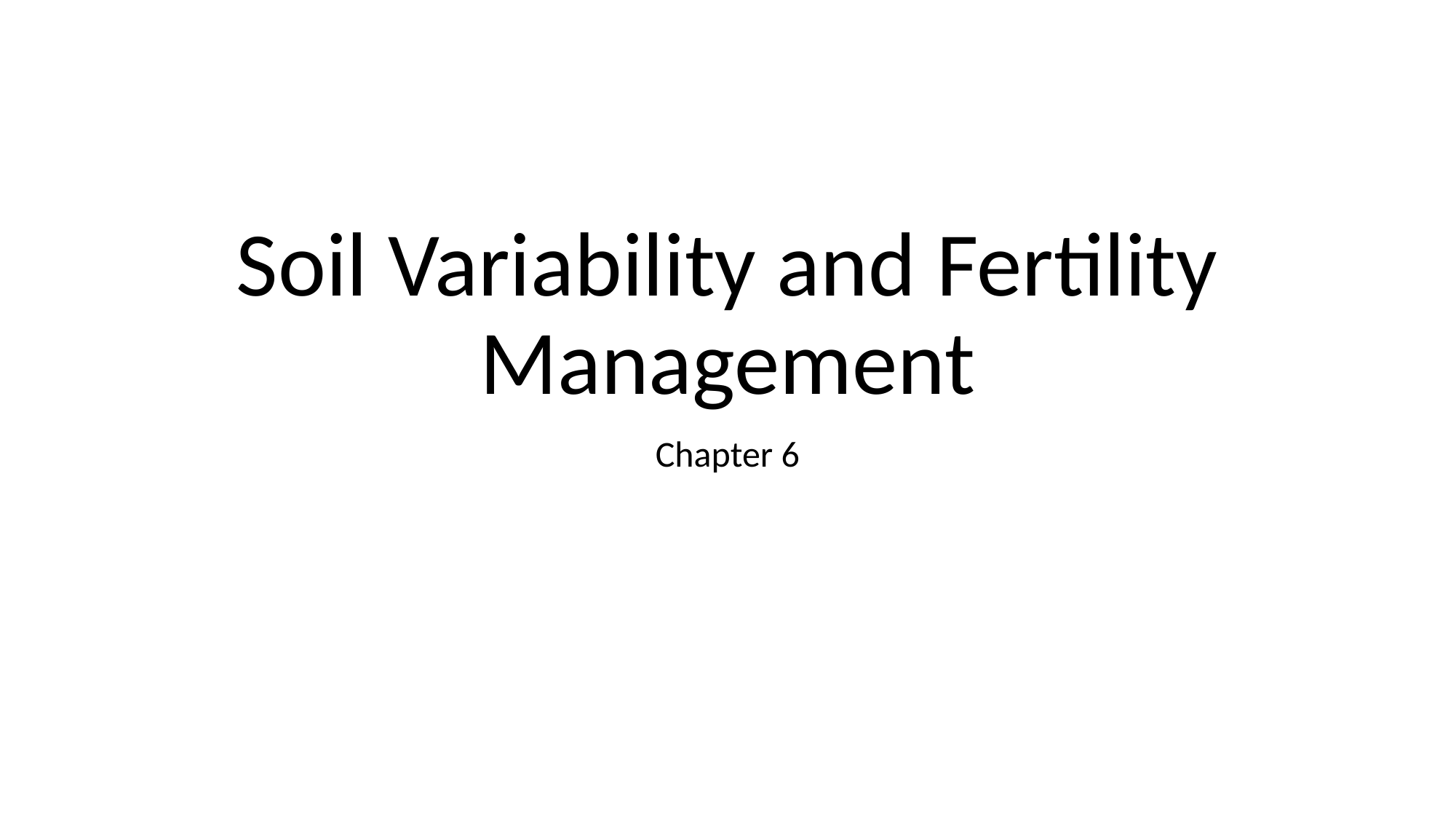

# Soil Variability and Fertility Management
Chapter 6